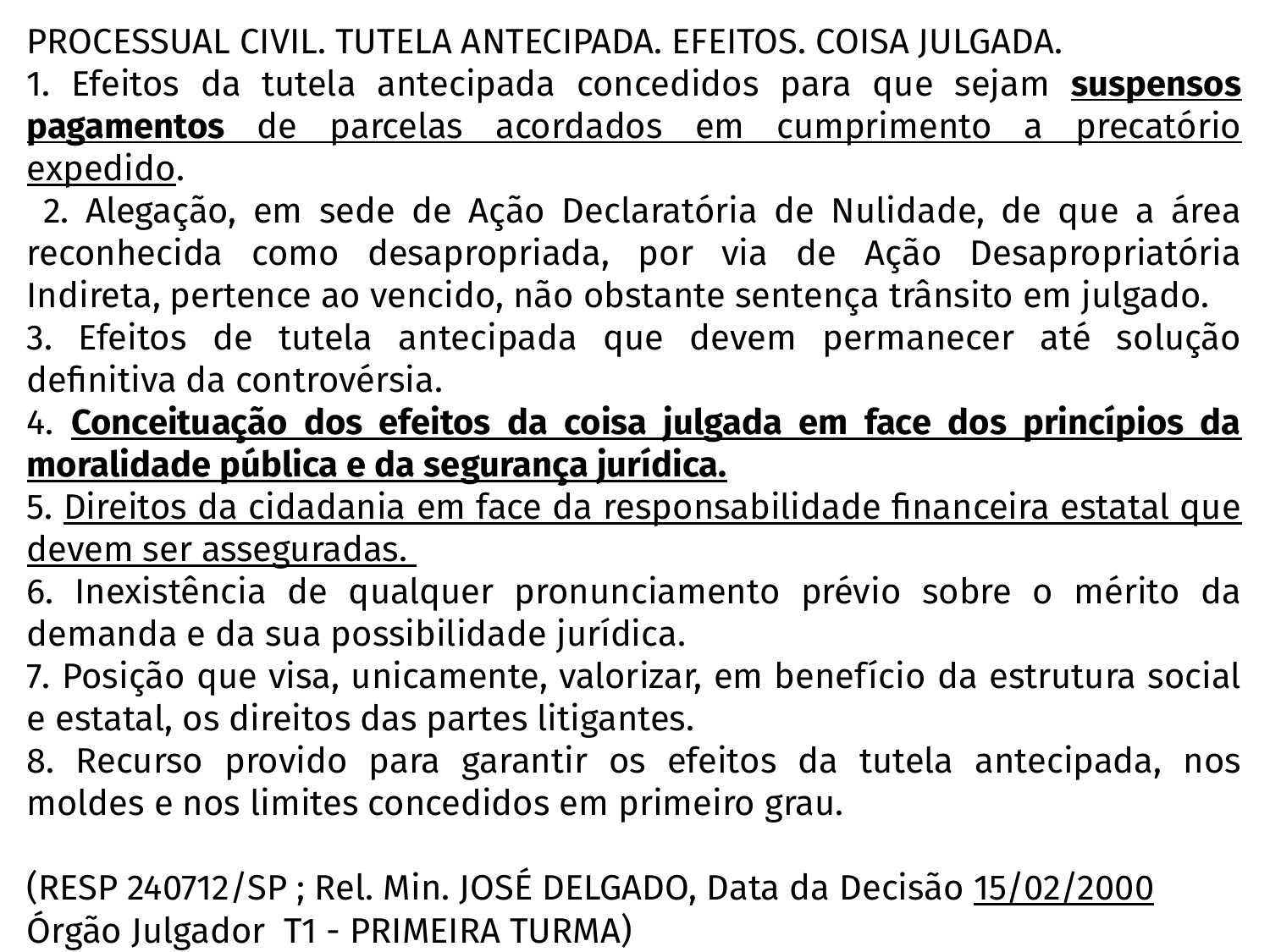

PROCESSUAL CIVIL. TUTELA ANTECIPADA. EFEITOS. COISA JULGADA.
1. Efeitos da tutela antecipada concedidos para que sejam suspensos pagamentos de parcelas acordados em cumprimento a precatório expedido.
 2. Alegação, em sede de Ação Declaratória de Nulidade, de que a área reconhecida como desapropriada, por via de Ação Desapropriatória Indireta, pertence ao vencido, não obstante sentença trânsito em julgado.
3. Efeitos de tutela antecipada que devem permanecer até solução definitiva da controvérsia.
4. Conceituação dos efeitos da coisa julgada em face dos princípios da moralidade pública e da segurança jurídica.
5. Direitos da cidadania em face da responsabilidade financeira estatal que devem ser asseguradas.
6. Inexistência de qualquer pronunciamento prévio sobre o mérito da demanda e da sua possibilidade jurídica.
7. Posição que visa, unicamente, valorizar, em benefício da estrutura social e estatal, os direitos das partes litigantes.
8. Recurso provido para garantir os efeitos da tutela antecipada, nos moldes e nos limites concedidos em primeiro grau.

(RESP 240712/SP ; Rel. Min. JOSÉ DELGADO, Data da Decisão 15/02/2000
Órgão Julgador  T1 - PRIMEIRA TURMA)